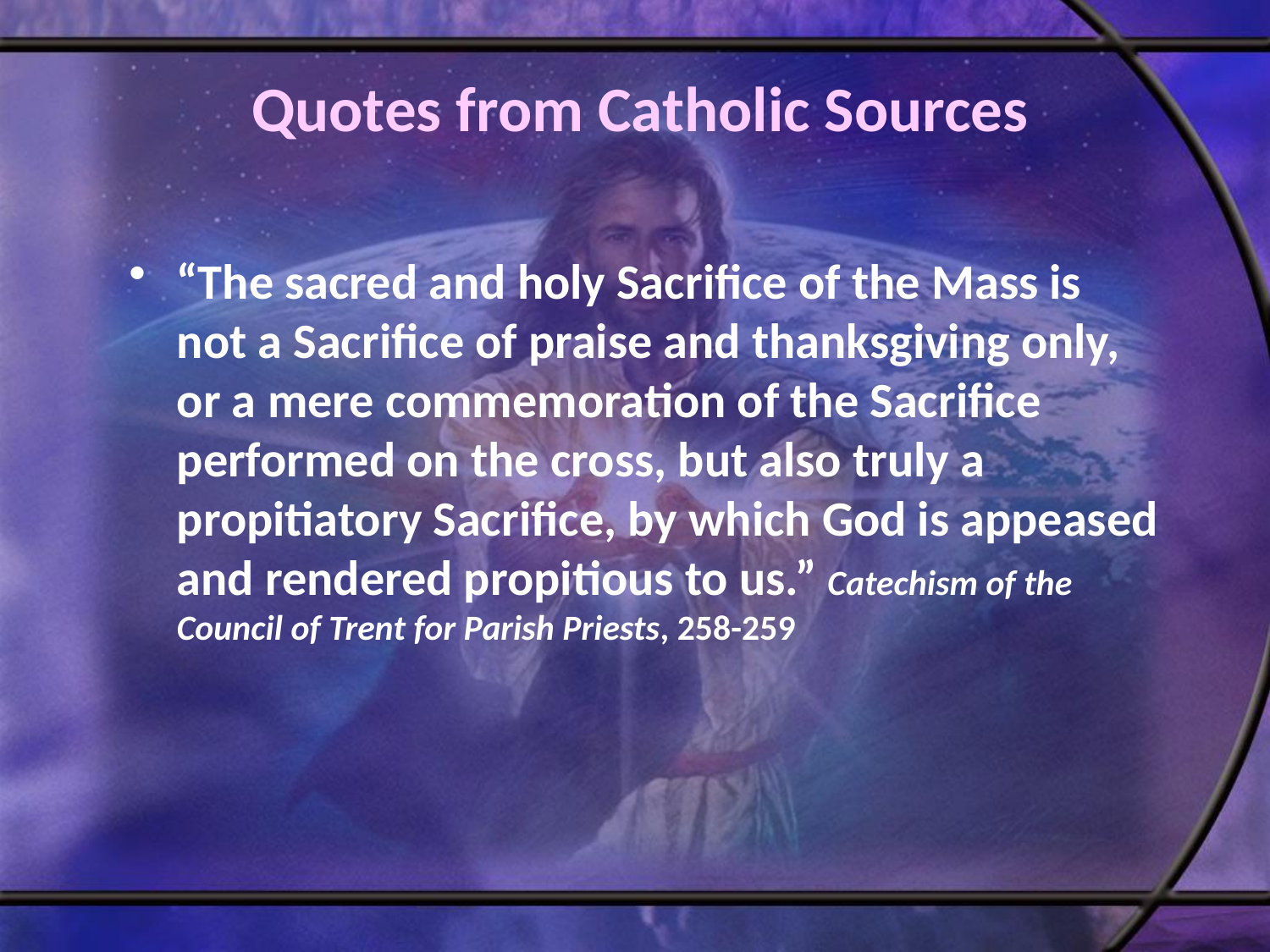

# Quotes from Catholic Sources

“The sacred and holy Sacrifice of the Mass is not a Sacrifice of praise and thanksgiving only, or a mere commemoration of the Sacrifice performed on the cross, but also truly a propitiatory Sacrifice, by which God is appeased and rendered propitious to us.” Catechism of the Council of Trent for Parish Priests, 258-259